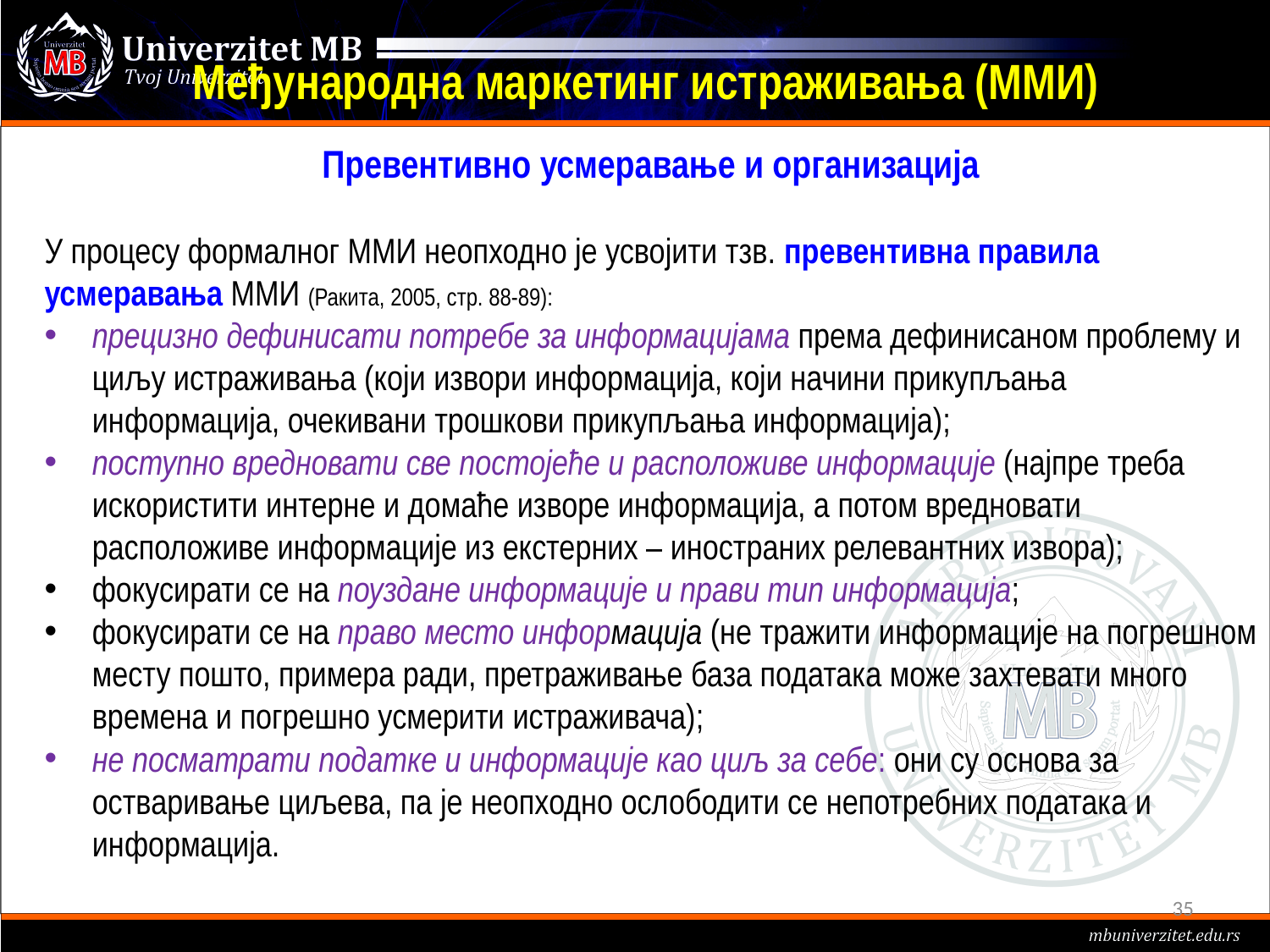

# Међународна маркетинг истраживања (ММИ)
Превентивно усмеравање и организација

У процесу формалног ММИ неопходно је усвојити тзв. превентивна правила усмеравања ММИ (Ракита, 2005, стр. 88-89):
прецизно дефинисати потребе за информацијама према дефинисаном проблему и циљу истраживања (који извори информација, који начини прикупљања информација, очекивани трошкови прикупљања информација);
поступно вредновати све постојеће и расположиве информације (најпре треба искористити интерне и домаће изворе информација, а потом вредновати расположиве информације из екстерних – иностраних релевантних извора);
фокусирати се на поуздане информације и прави тип информација;
фокусирати се на право место информација (не тражити информације на погрешном месту пошто, примера ради, претраживање база података може захтевати много времена и погрешно усмерити истраживача);
не посматрати податке и информације као циљ за себе: они су основа за остваривање циљева, па је неопходно ослободити се непотребних података и информација.
35